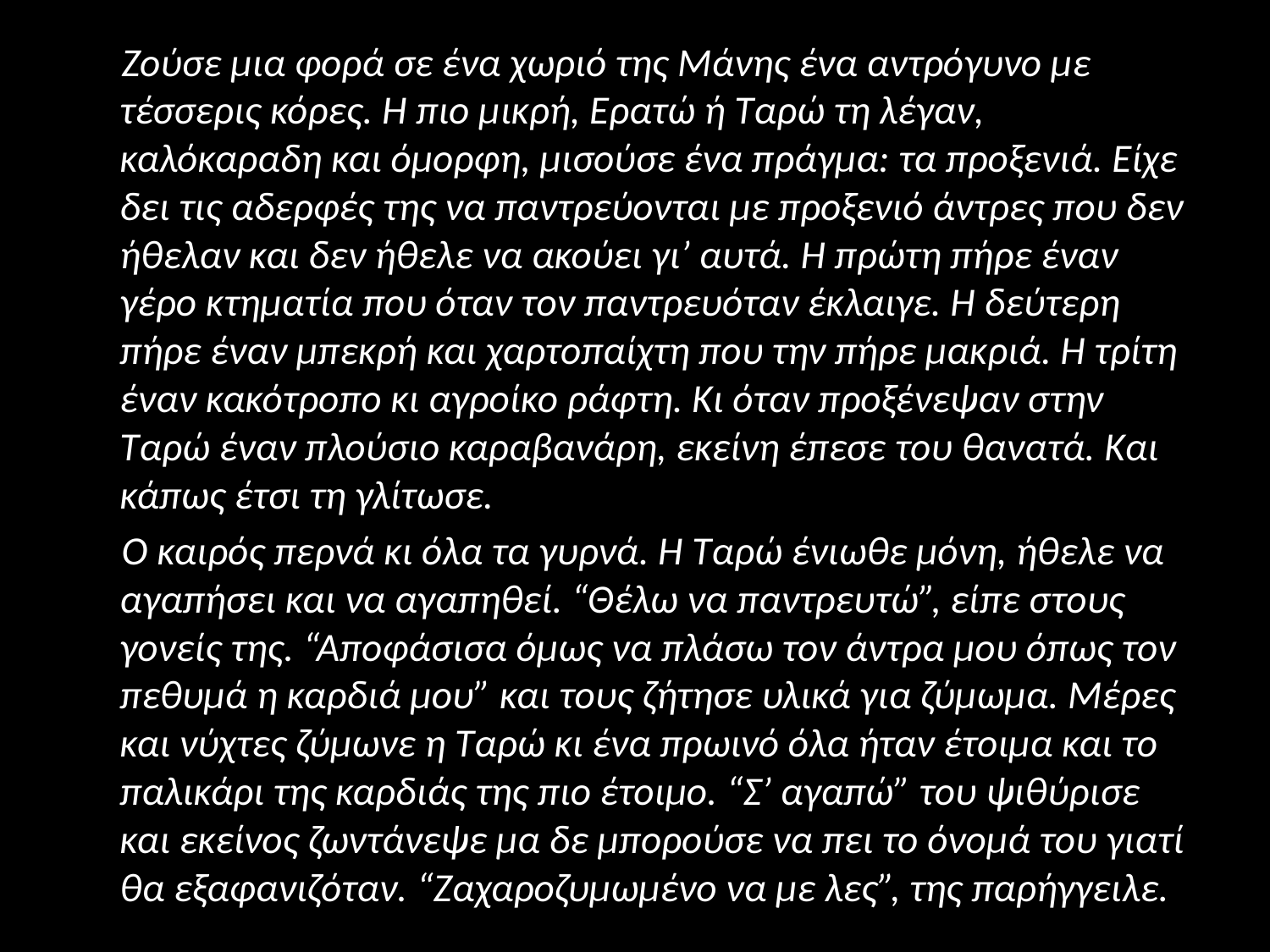

Ζούσε μια φορά σε ένα χωριό της Μάνης ένα αντρόγυνο με τέσσερις κόρες. Η πιο μικρή, Ερατώ ή Ταρώ τη λέγαν, καλόκαραδη και όμορφη, μισούσε ένα πράγμα: τα προξενιά. Είχε δει τις αδερφές της να παντρεύονται με προξενιό άντρες που δεν ήθελαν και δεν ήθελε να ακούει γι’ αυτά. Η πρώτη πήρε έναν γέρο κτηματία που όταν τον παντρευόταν έκλαιγε. Η δεύτερη πήρε έναν μπεκρή και χαρτοπαίχτη που την πήρε μακριά. Η τρίτη έναν κακότροπο κι αγροίκο ράφτη. Κι όταν προξένεψαν στην Ταρώ έναν πλούσιο καραβανάρη, εκείνη έπεσε του θανατά. Και κάπως έτσι τη γλίτωσε.
     Ο καιρός περνά κι όλα τα γυρνά. Η Ταρώ ένιωθε μόνη, ήθελε να αγαπήσει και να αγαπηθεί. “Θέλω να παντρευτώ”, είπε στους γονείς της. “Αποφάσισα όμως να πλάσω τον άντρα μου όπως τον πεθυμά η καρδιά μου” και τους ζήτησε υλικά για ζύμωμα. Μέρες και νύχτες ζύμωνε η Ταρώ κι ένα πρωινό όλα ήταν έτοιμα και το παλικάρι της καρδιάς της πιο έτοιμο. “Σ’ αγαπώ” του ψιθύρισε και εκείνος ζωντάνεψε μα δε μπορούσε να πει το όνομά του γιατί θα εξαφανιζόταν. “Ζαχαροζυμωμένο να με λες”, της παρήγγειλε.

#